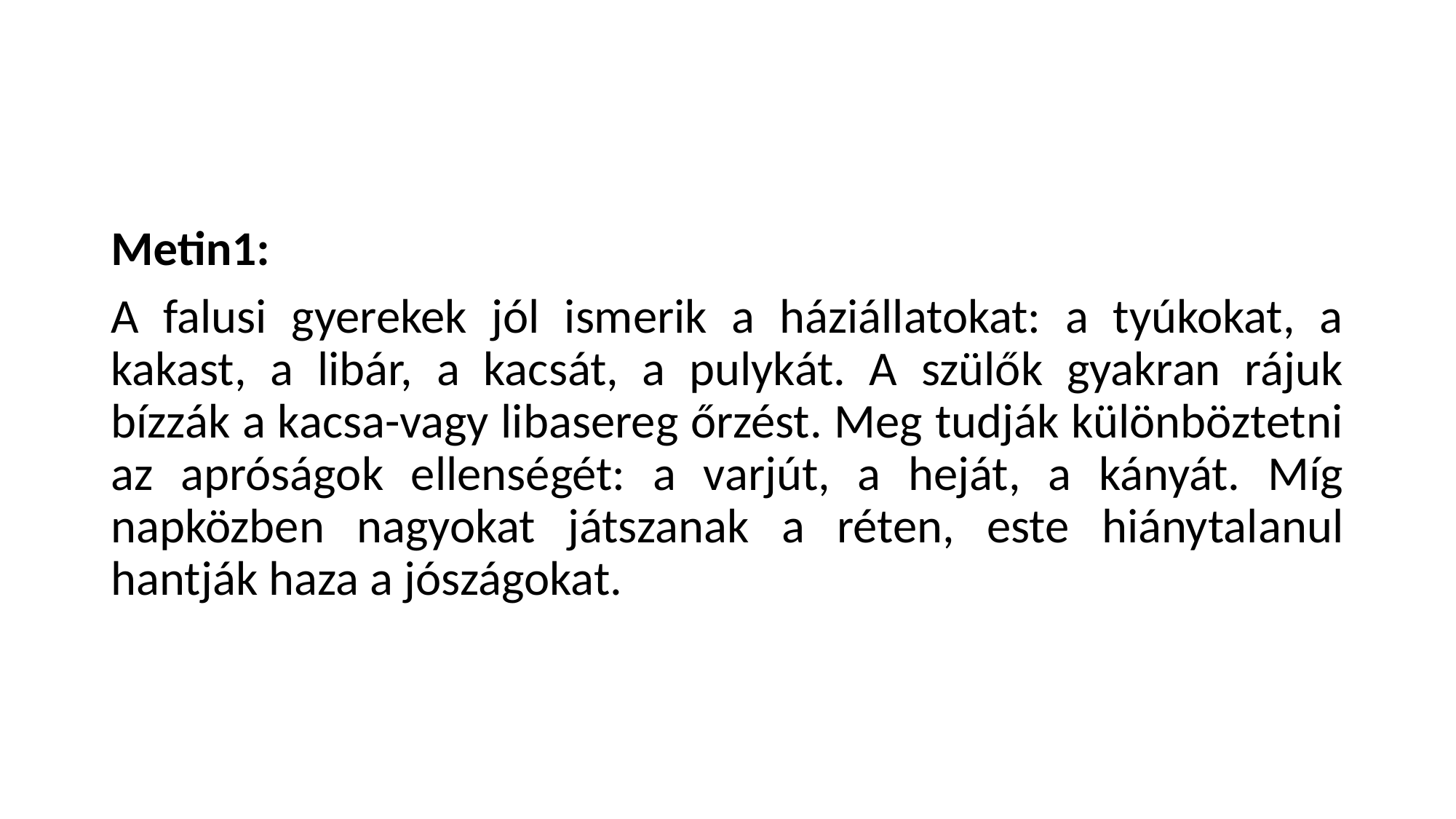

#
Metin1:
A falusi gyerekek jól ismerik a háziállatokat: a tyúkokat, a kakast, a libár, a kacsát, a pulykát. A szülők gyakran rájuk bízzák a kacsa-vagy libasereg őrzést. Meg tudják különböztetni az apróságok ellenségét: a varjút, a heját, a kányát. Míg napközben nagyokat játszanak a réten, este hiánytalanul hantják haza a jószágokat.